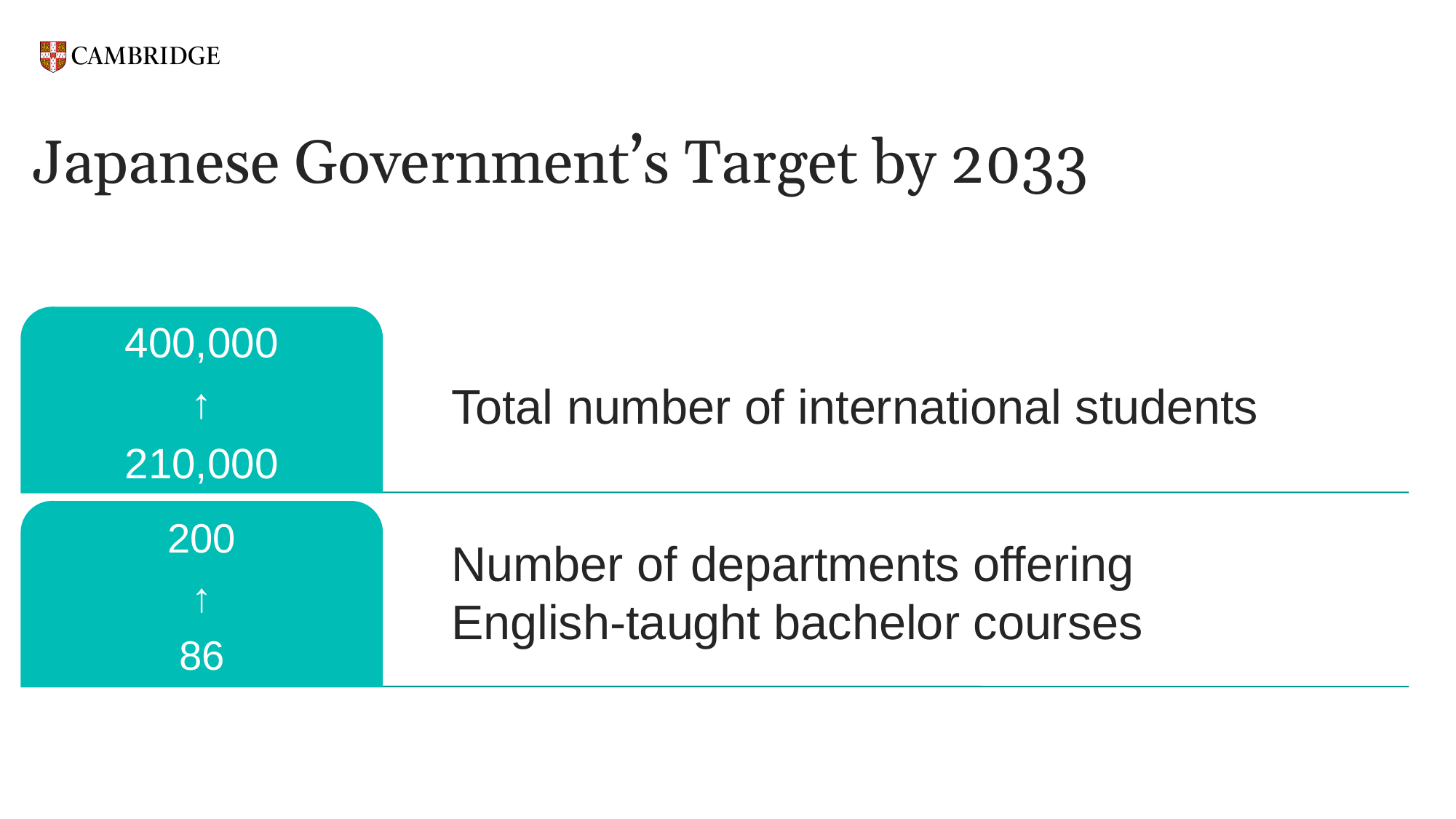

# Japanese Government’s Target by 2033
400,000
↑
210,000
200
↑
86
Total number of international students
Number of departments offering English-taught bachelor courses